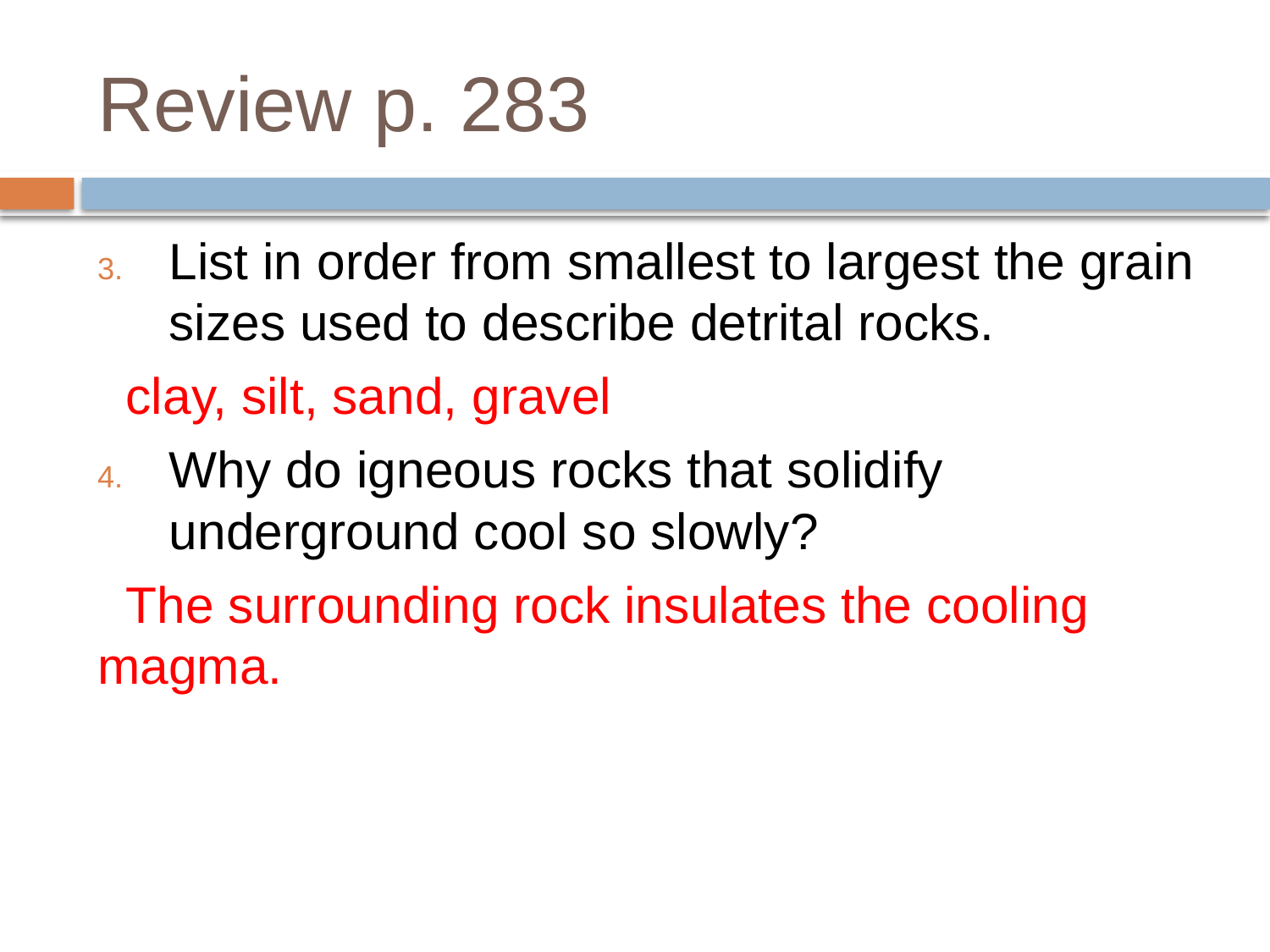

# Review p. 283
List in order from smallest to largest the grain sizes used to describe detrital rocks.
  clay, silt, sand, gravel
Why do igneous rocks that solidify underground cool so slowly?
  The surrounding rock insulates the cooling magma.